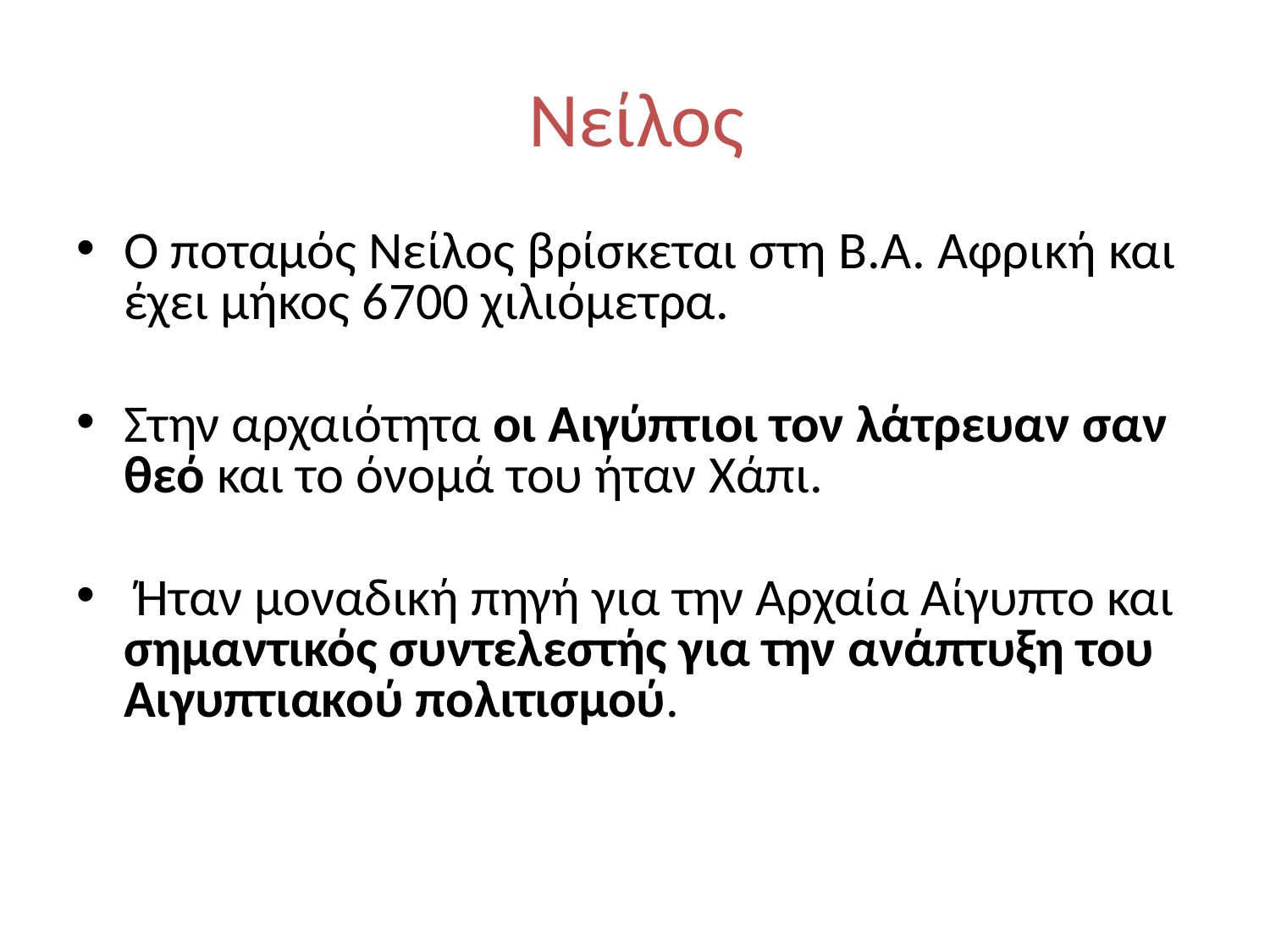

Ο ποταμός Νείλος βρίσκεται στη Β.Α. Αφρική και έχει μήκος 6700 χιλιόμετρα.

Στην αρχαιότητα οι Αιγύπτιοι τον λάτρευαν σαν θεό και το όνομά του ήταν Χάπι.

 Ήταν μοναδική πηγή για την Αρχαία Αίγυπτο και σημαντικός συντελεστής για την ανάπτυξη του Αιγυπτιακού πολιτισμού.
Νείλος